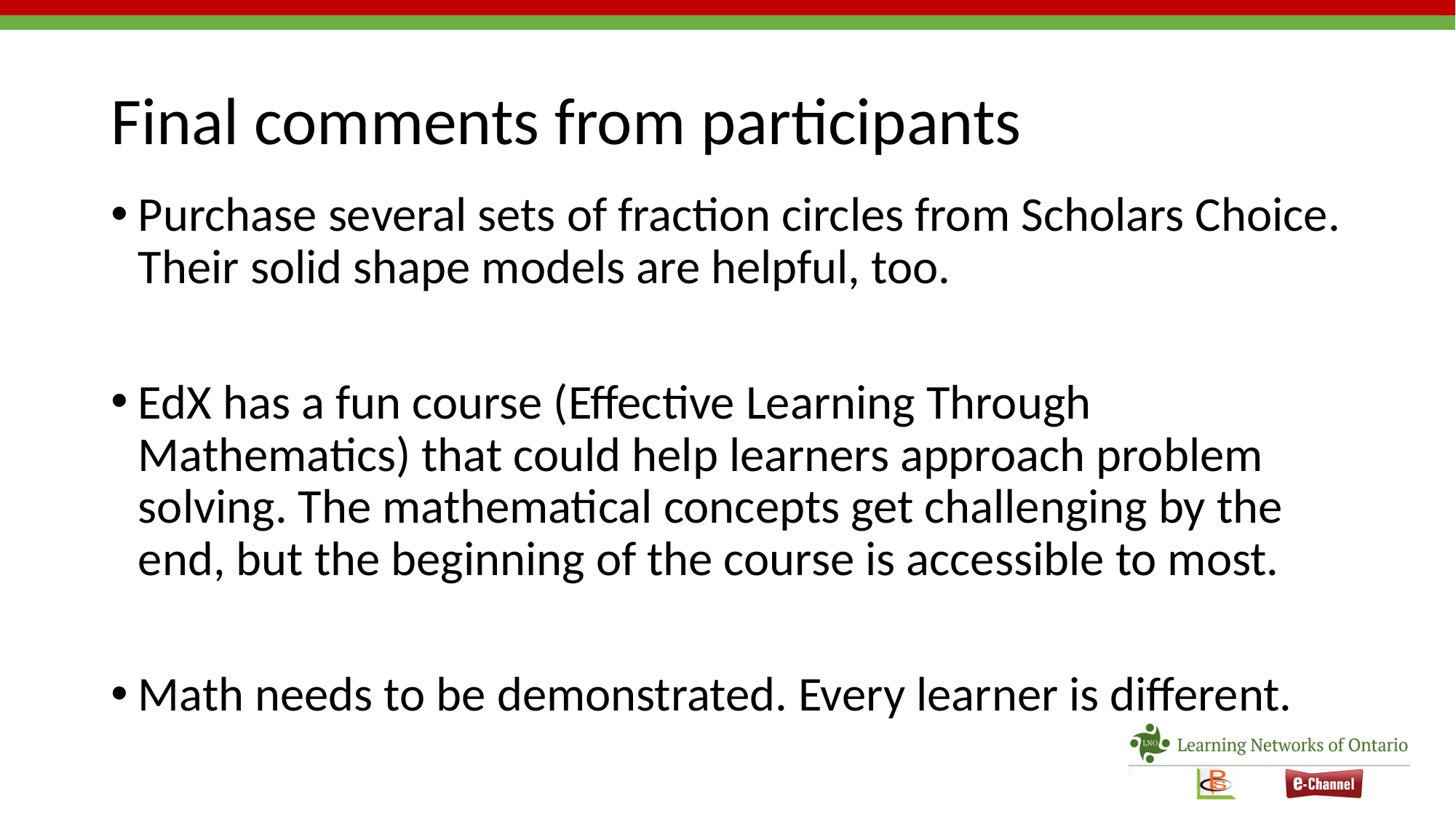

# Final comments from participants
Purchase several sets of fraction circles from Scholars Choice. Their solid shape models are helpful, too.

EdX has a fun course (Effective Learning Through Mathematics) that could help learners approach problem solving. The mathematical concepts get challenging by the end, but the beginning of the course is accessible to most.

Math needs to be demonstrated. Every learner is different.